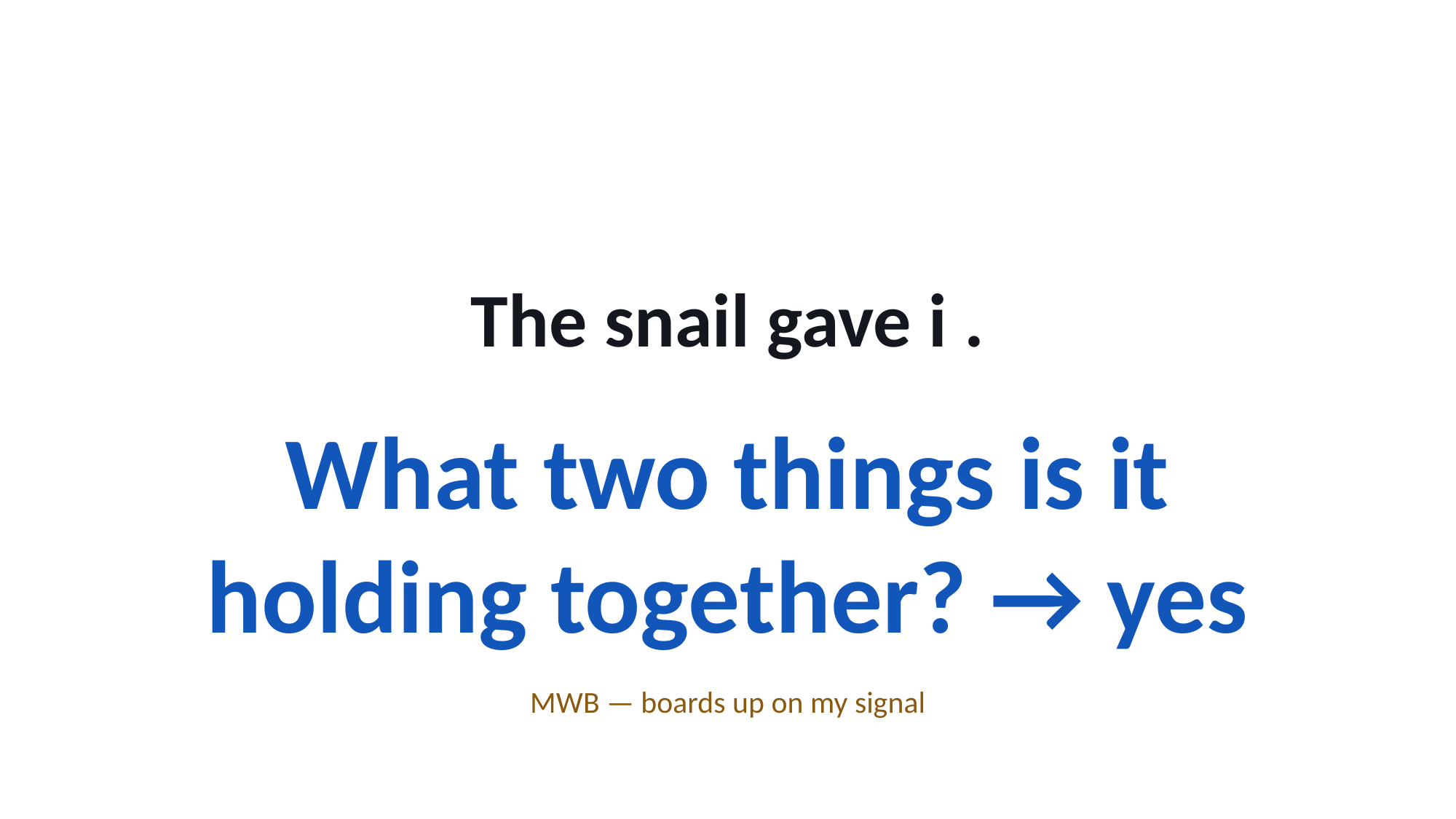

The snail gave i .
What two things is it holding together? → yes
MWB — boards up on my signal